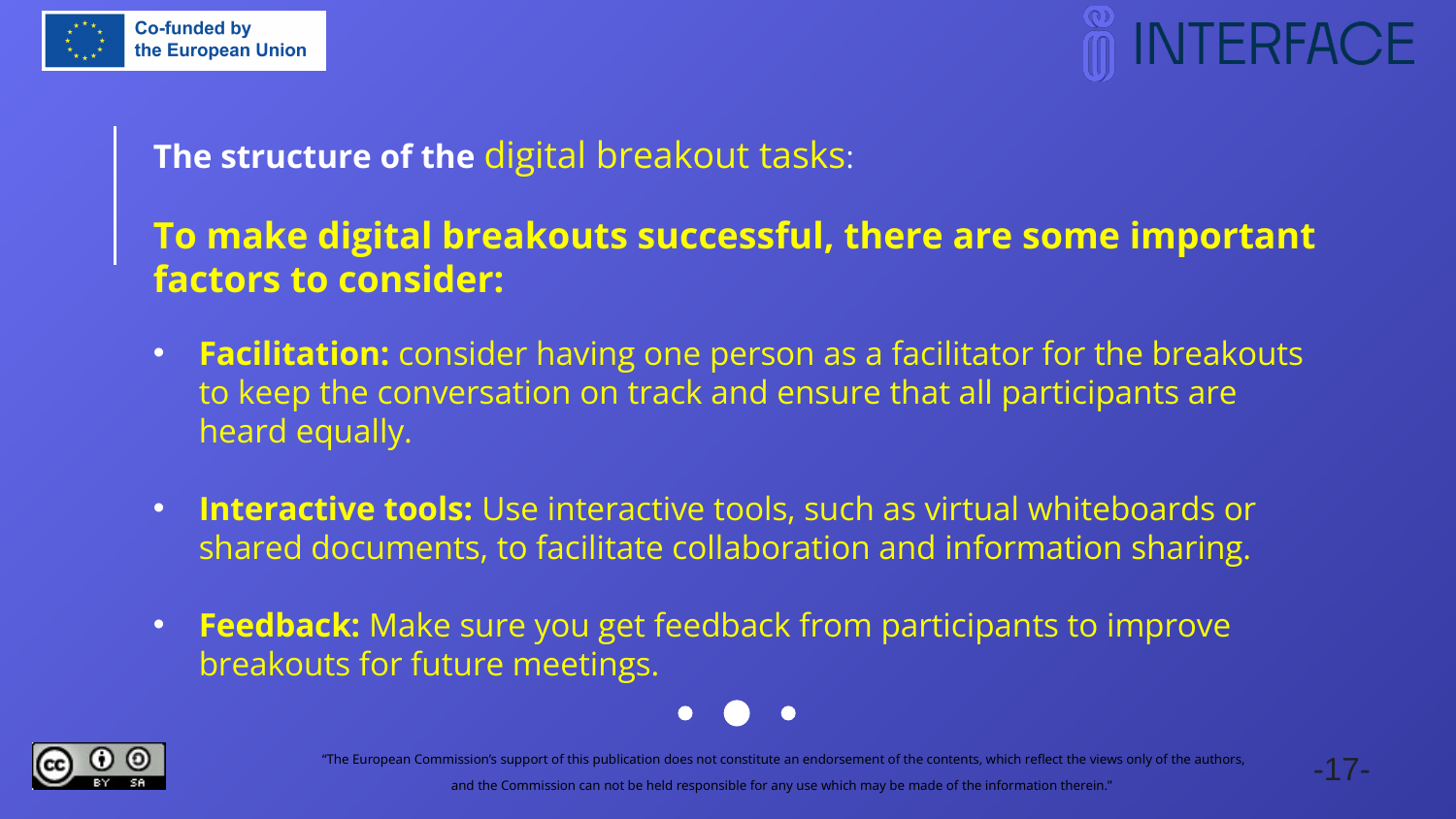

The structure of the digital breakout tasks:

To make digital breakouts successful, there are some important factors to consider:

Facilitation: consider having one person as a facilitator for the breakouts to keep the conversation on track and ensure that all participants are heard equally.

Interactive tools: Use interactive tools, such as virtual whiteboards or shared documents, to facilitate collaboration and information sharing.

Feedback: Make sure you get feedback from participants to improve breakouts for future meetings.